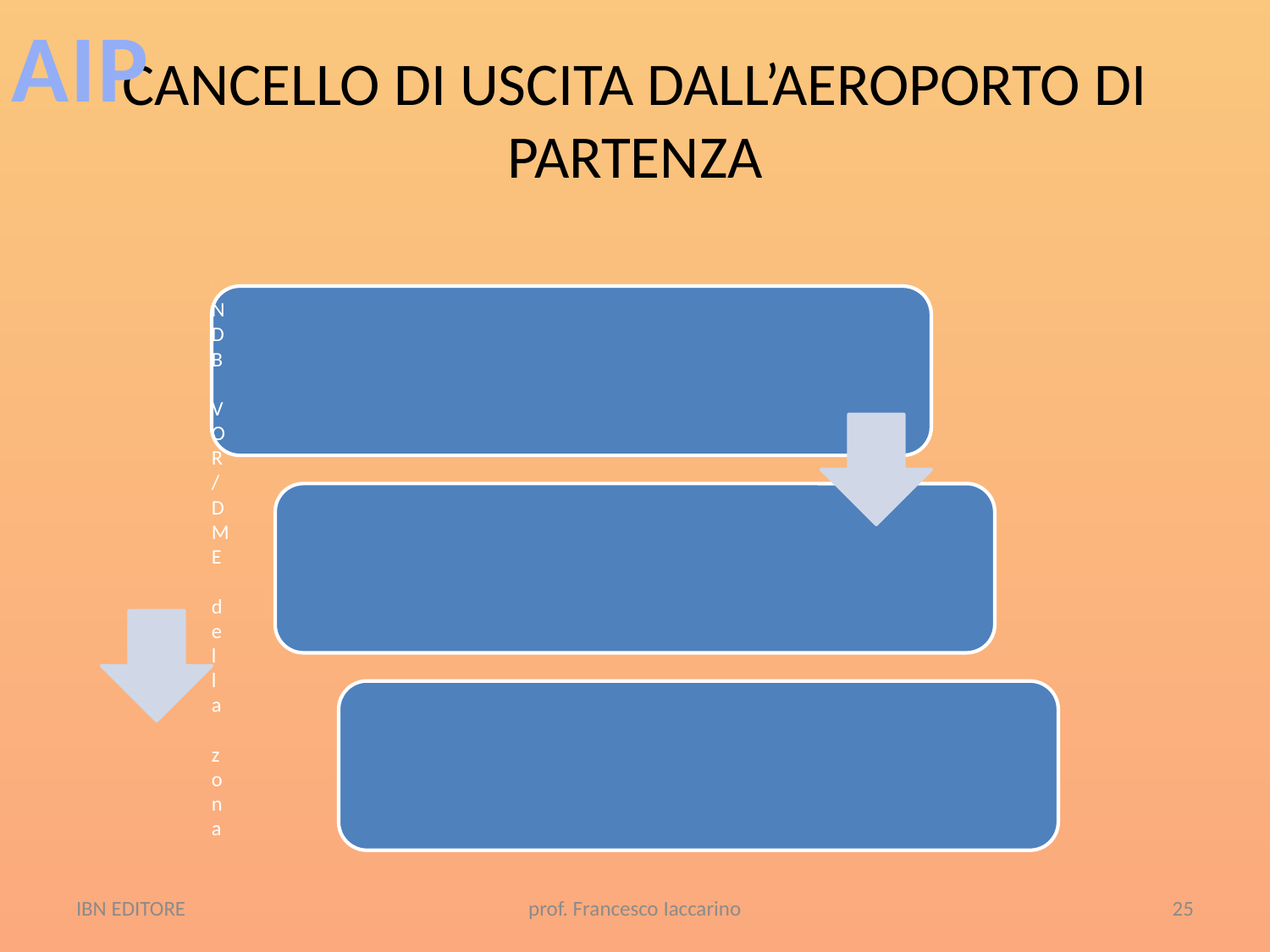

AIP
# CANCELLO DI USCITA DALL’AEROPORTO DI PARTENZA
NDB VOR/DME della zona
IBN EDITORE
prof. Francesco Iaccarino
25